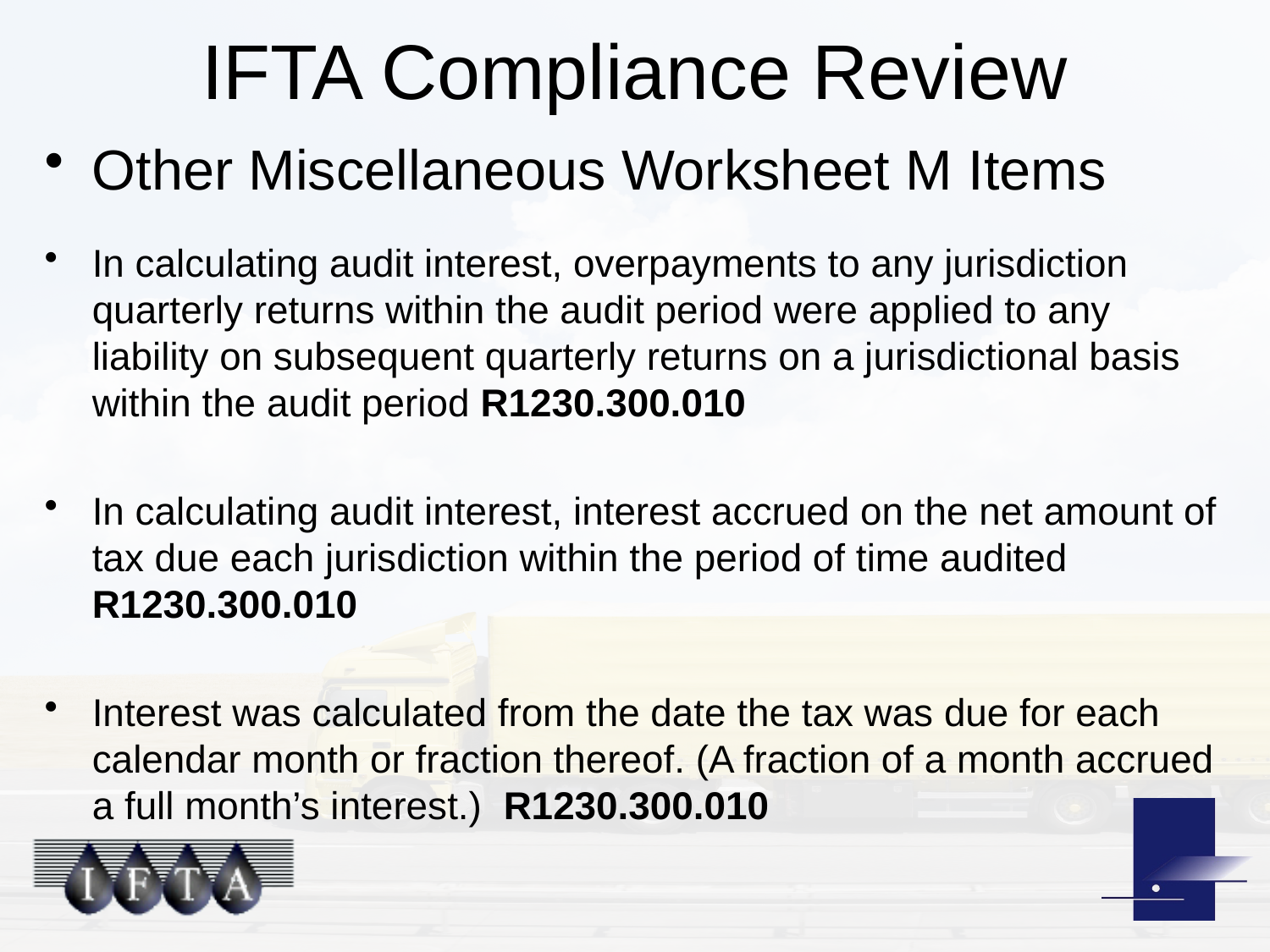

# IFTA Compliance Review
Other Miscellaneous Worksheet M Items

In calculating audit interest, overpayments to any jurisdiction quarterly returns within the audit period were applied to any liability on subsequent quarterly returns on a jurisdictional basis within the audit period R1230.300.010

In calculating audit interest, interest accrued on the net amount of tax due each jurisdiction within the period of time audited R1230.300.010

Interest was calculated from the date the tax was due for each calendar month or fraction thereof. (A fraction of a month accrued a full month’s interest.)  R1230.300.010